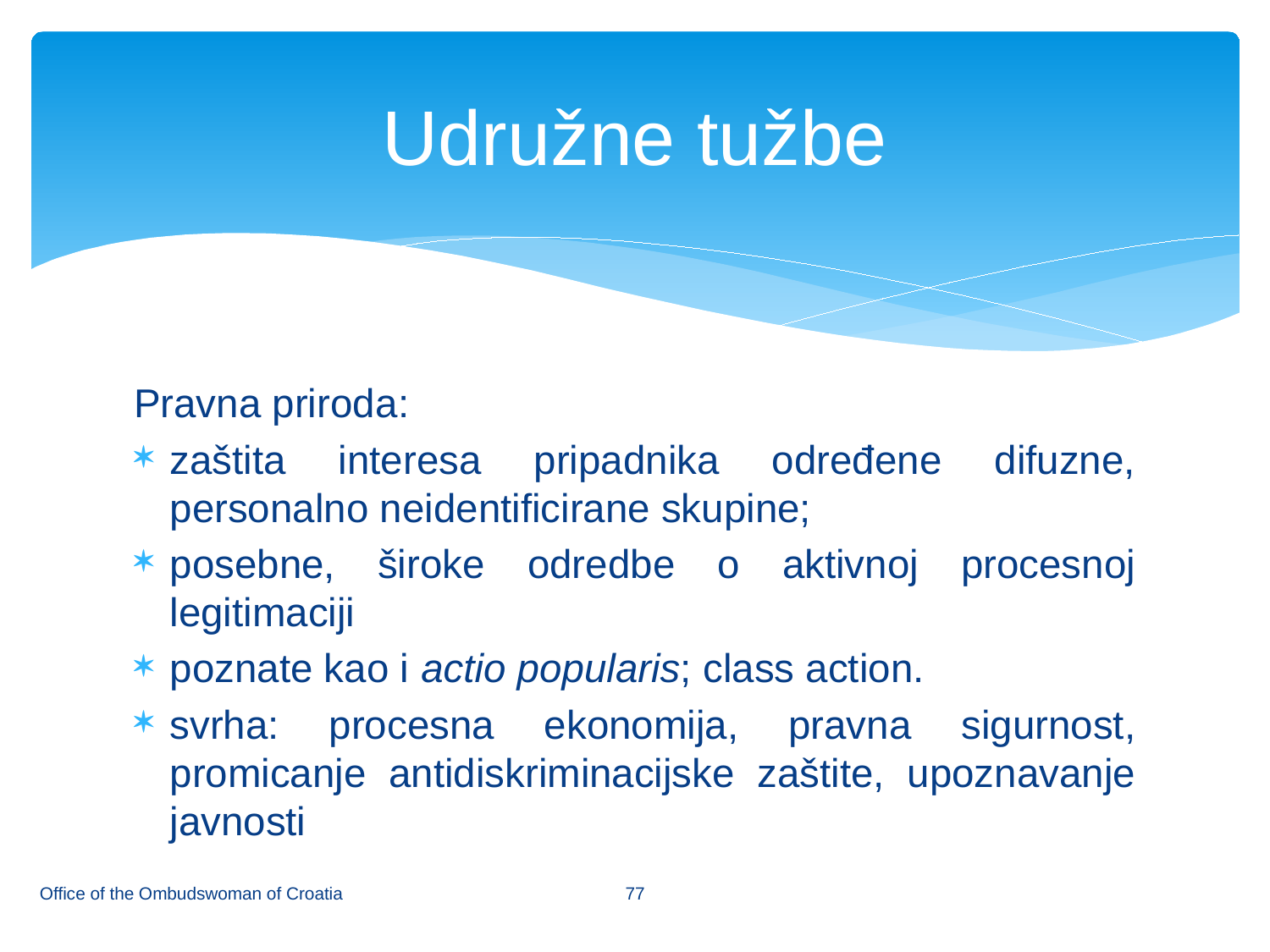

# Udružne tužbe
Pravna priroda:
zaštita interesa pripadnika određene difuzne, personalno neidentificirane skupine;
posebne, široke odredbe o aktivnoj procesnoj legitimaciji
poznate kao i actio popularis; class action.
svrha: procesna ekonomija, pravna sigurnost, promicanje antidiskriminacijske zaštite, upoznavanje javnosti

77
Office of the Ombudswoman of Croatia